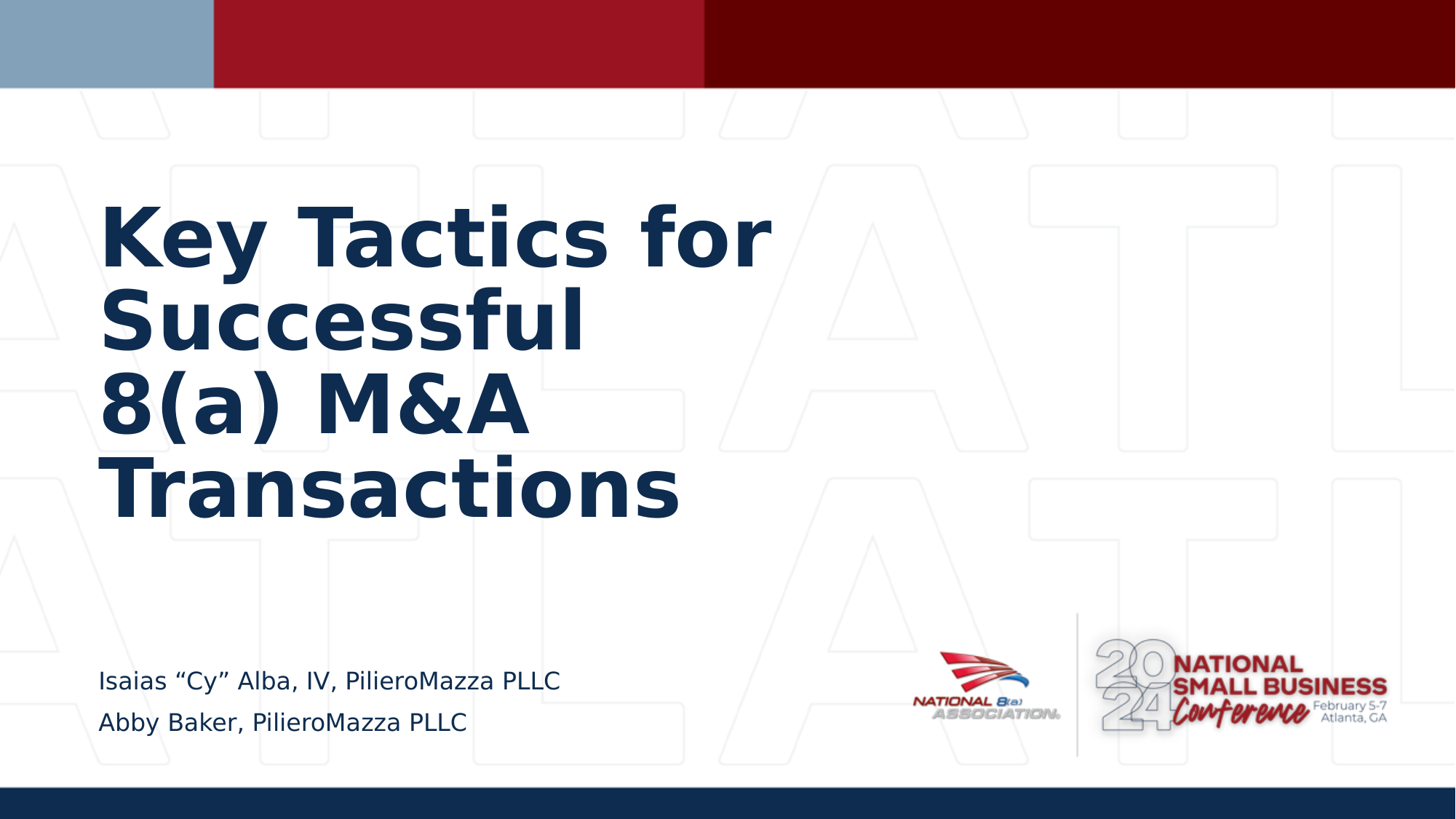

# Key Tactics for Successful 8(a) M&A Transactions
Isaias “Cy” Alba, IV, PilieroMazza PLLC
Abby Baker, PilieroMazza PLLC